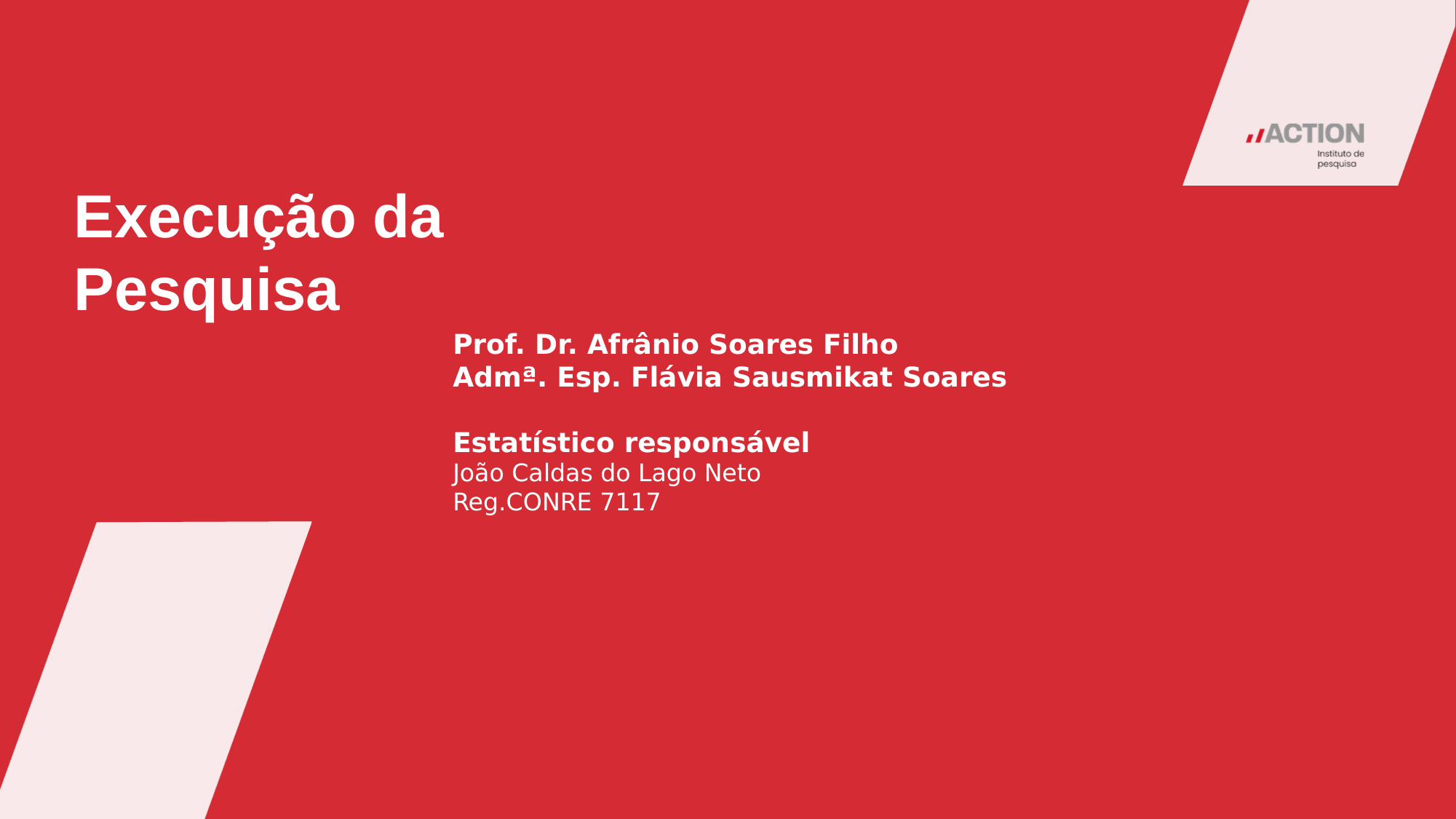

Prof. Dr. Afrânio Soares Filho
Admª. Esp. Flávia Sausmikat Soares

Estatístico responsável
João Caldas do Lago Neto
Reg.CONRE 7117